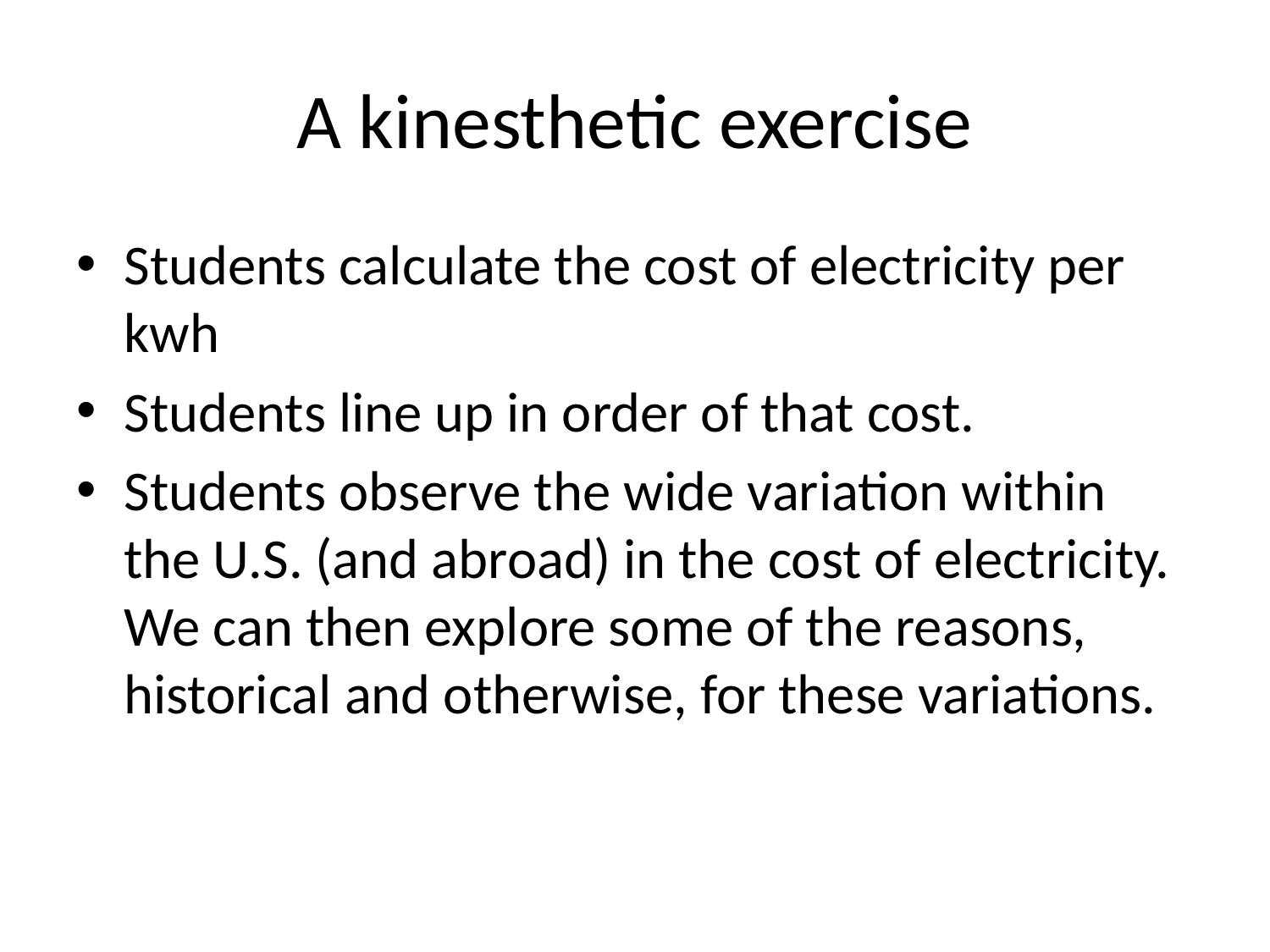

# A kinesthetic exercise
Students calculate the cost of electricity per kwh
Students line up in order of that cost.
Students observe the wide variation within the U.S. (and abroad) in the cost of electricity. We can then explore some of the reasons, historical and otherwise, for these variations.